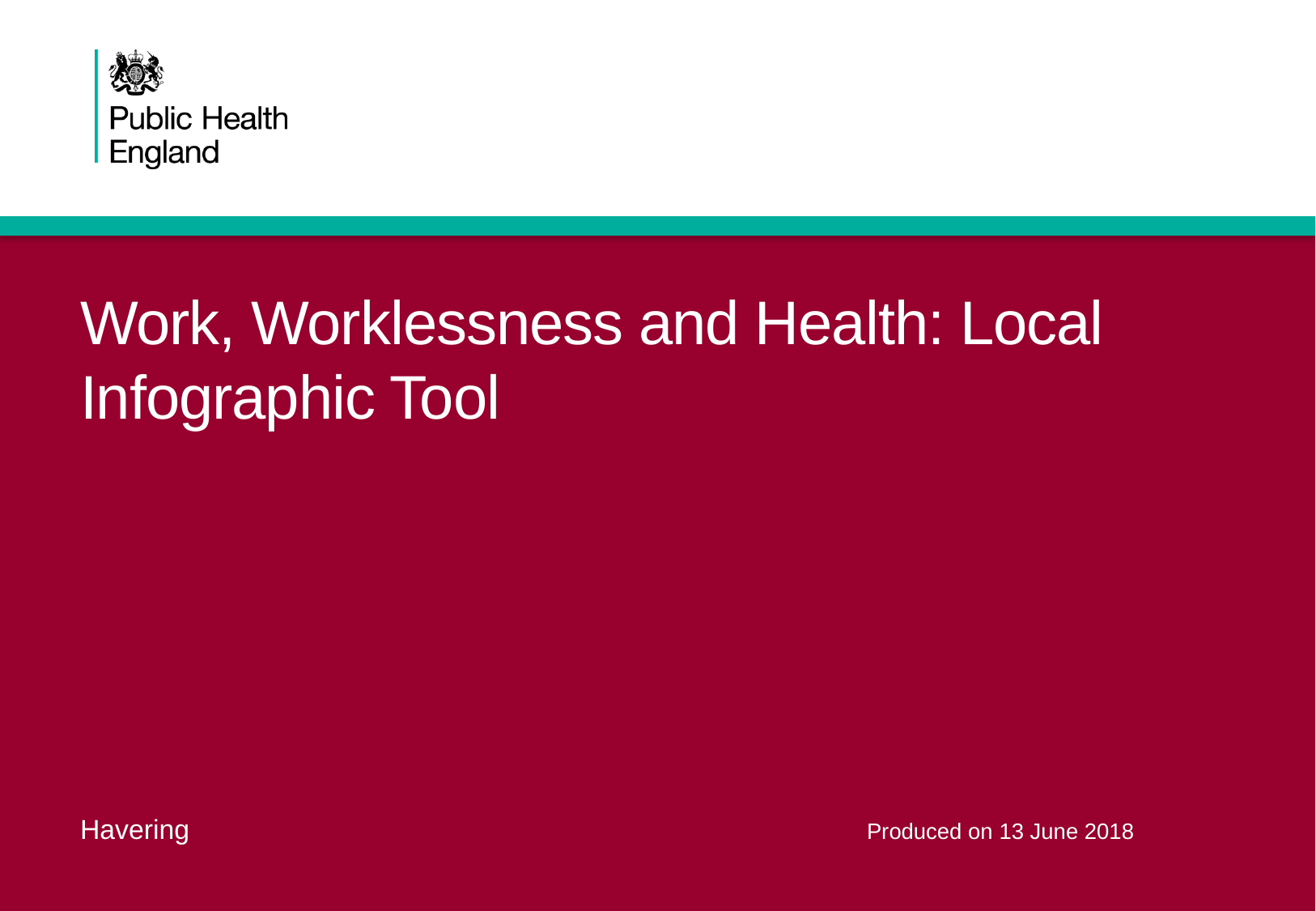

# Work, Worklessness and Health: Local Infographic Tool
Havering
Produced on 13 June 2018